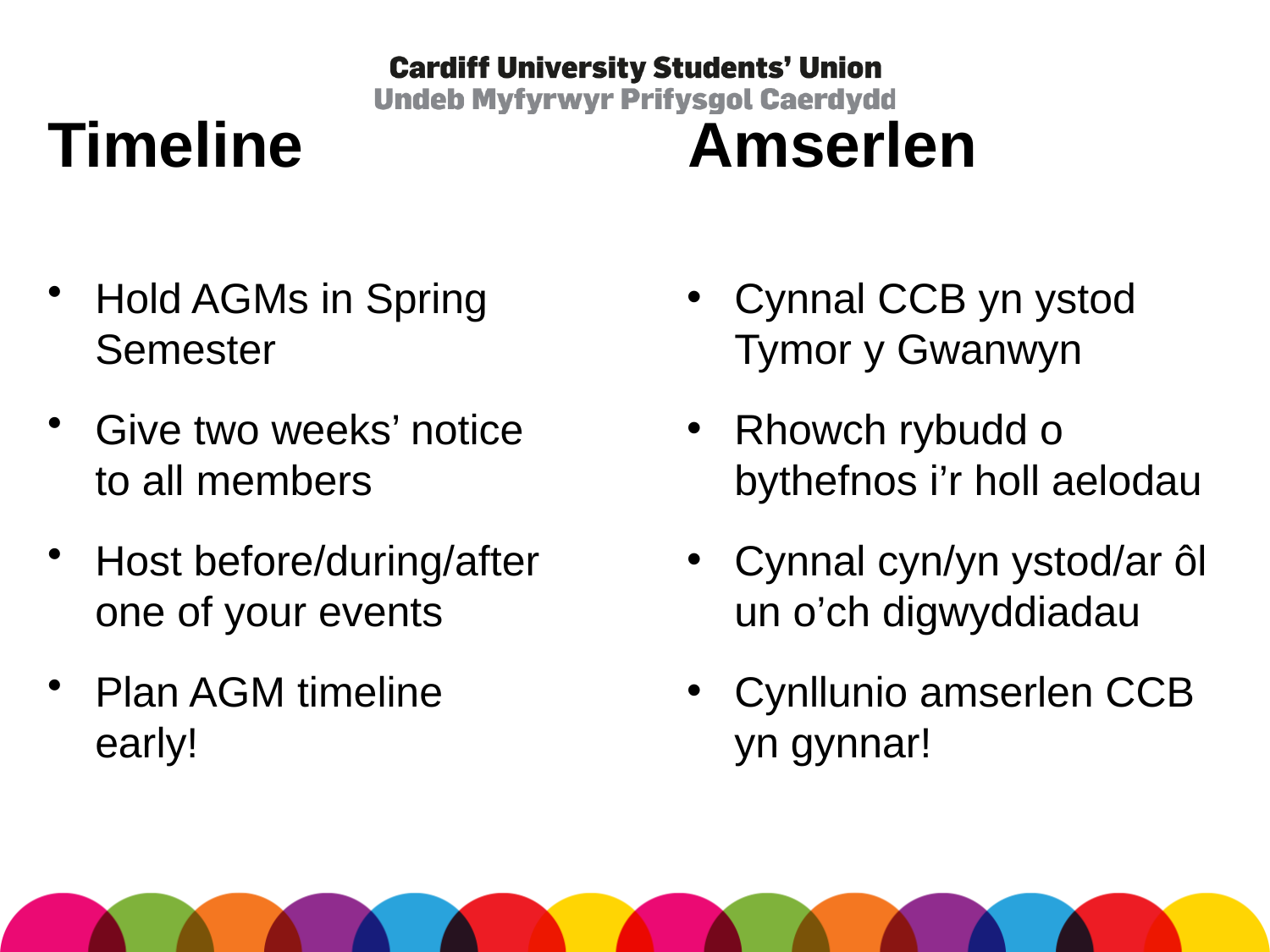

# Timeline
Amserlen
Hold AGMs in Spring Semester
Give two weeks’ notice to all members
Host before/during/after one of your events
Plan AGM timeline early!

Cynnal CCB yn ystod Tymor y Gwanwyn
Rhowch rybudd o bythefnos i’r holl aelodau
Cynnal cyn/yn ystod/ar ôl un o’ch digwyddiadau
Cynllunio amserlen CCB yn gynnar!